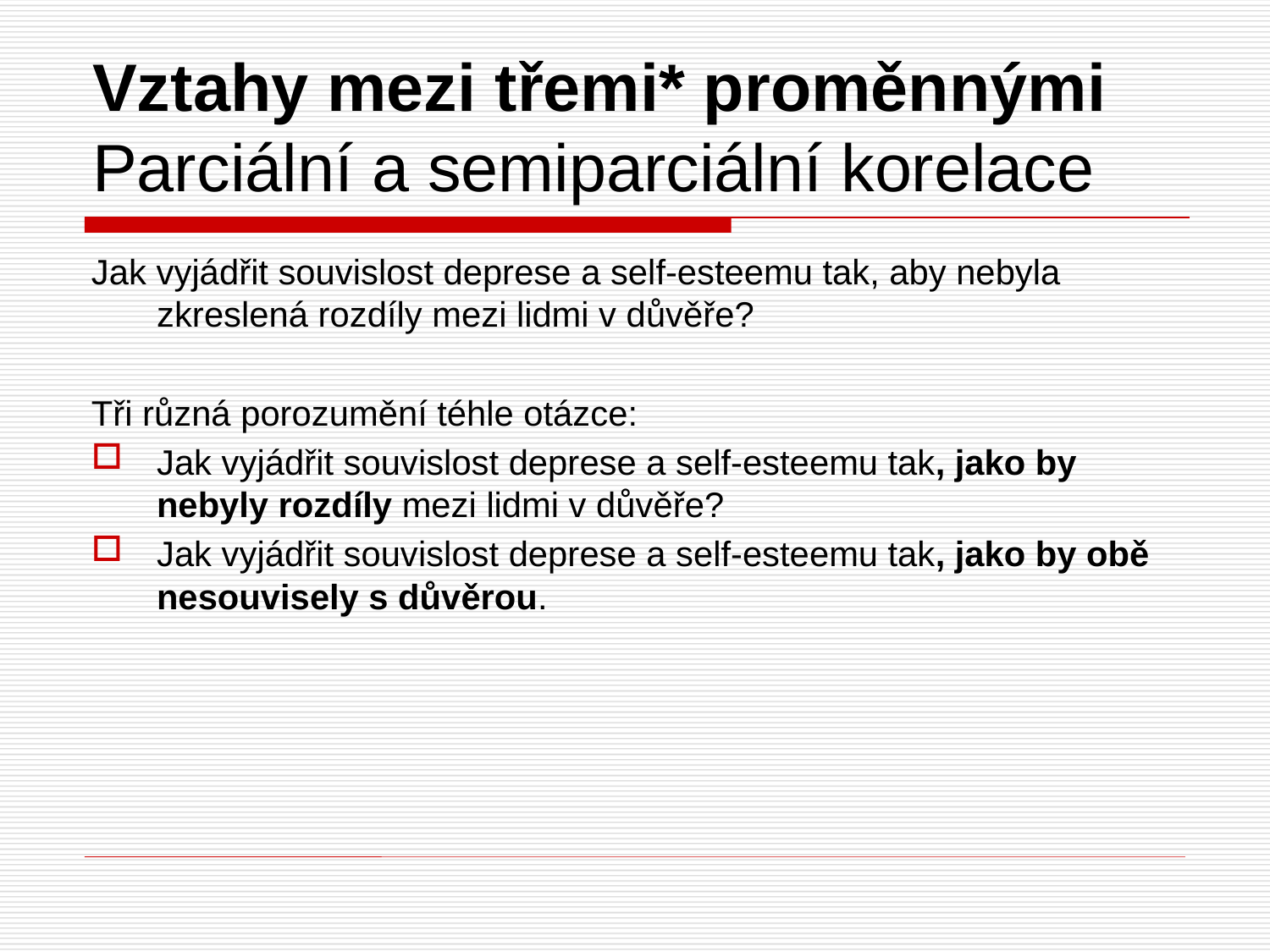

# Vztahy mezi třemi* proměnnými Parciální a semiparciální korelace
Jak vyjádřit souvislost deprese a self-esteemu tak, aby nebyla zkreslená rozdíly mezi lidmi v důvěře?

Tři různá porozumění téhle otázce:
Jak vyjádřit souvislost deprese a self-esteemu tak, jako by nebyly rozdíly mezi lidmi v důvěře?
Jak vyjádřit souvislost deprese a self-esteemu tak, jako by obě nesouvisely s důvěrou.